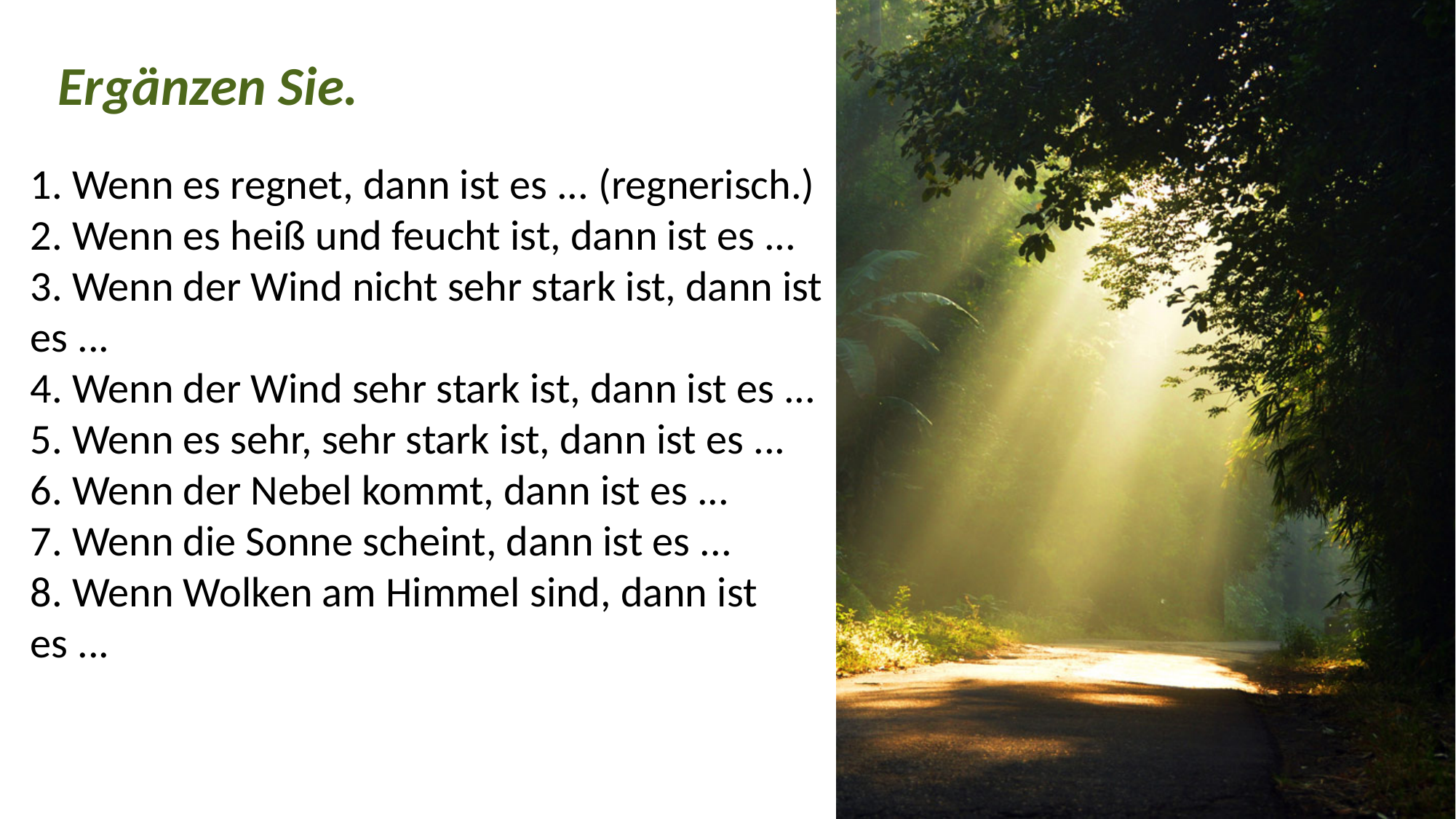

Ergänzen Sie.
1. Wenn es regnet, dann ist es ... (regnerisch.)
2. Wenn es heiß und feucht ist, dann ist es ...
3. Wenn der Wind nicht sehr stark ist, dann ist es ...
4. Wenn der Wind sehr stark ist, dann ist es ...
5. Wenn es sehr, sehr stark ist, dann ist es ...
6. Wenn der Nebel kommt, dann ist es ...
7. Wenn die Sonne scheint, dann ist es ...
8. Wenn Wolken am Himmel sind, dann ist es ...